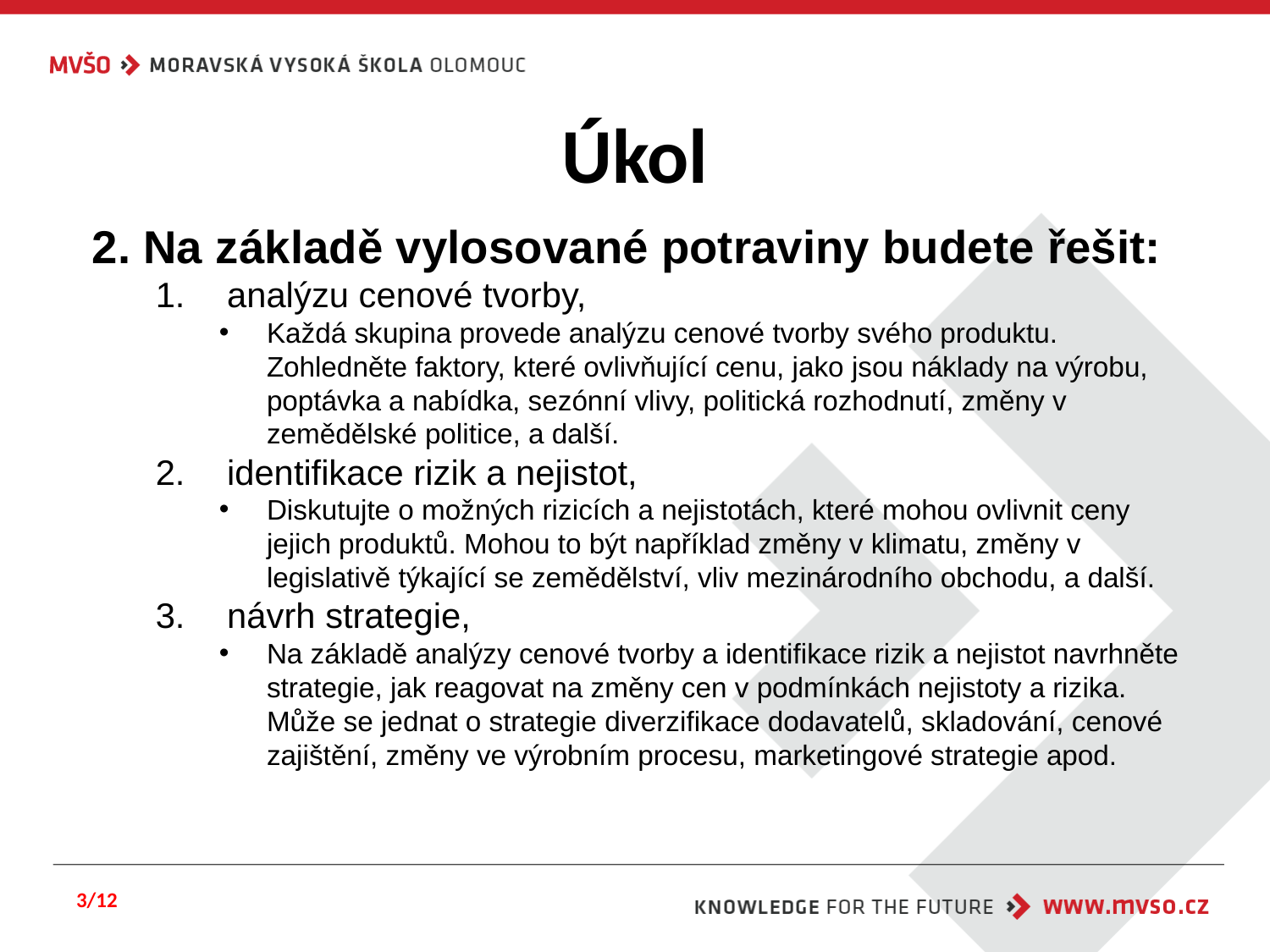

# Úkol
2. Na základě vylosované potraviny budete řešit:
analýzu cenové tvorby,
Každá skupina provede analýzu cenové tvorby svého produktu. Zohledněte faktory, které ovlivňující cenu, jako jsou náklady na výrobu, poptávka a nabídka, sezónní vlivy, politická rozhodnutí, změny v zemědělské politice, a další.
identifikace rizik a nejistot,
Diskutujte o možných rizicích a nejistotách, které mohou ovlivnit ceny jejich produktů. Mohou to být například změny v klimatu, změny v legislativě týkající se zemědělství, vliv mezinárodního obchodu, a další.
návrh strategie,
Na základě analýzy cenové tvorby a identifikace rizik a nejistot navrhněte strategie, jak reagovat na změny cen v podmínkách nejistoty a rizika. Může se jednat o strategie diverzifikace dodavatelů, skladování, cenové zajištění, změny ve výrobním procesu, marketingové strategie apod.
3/12